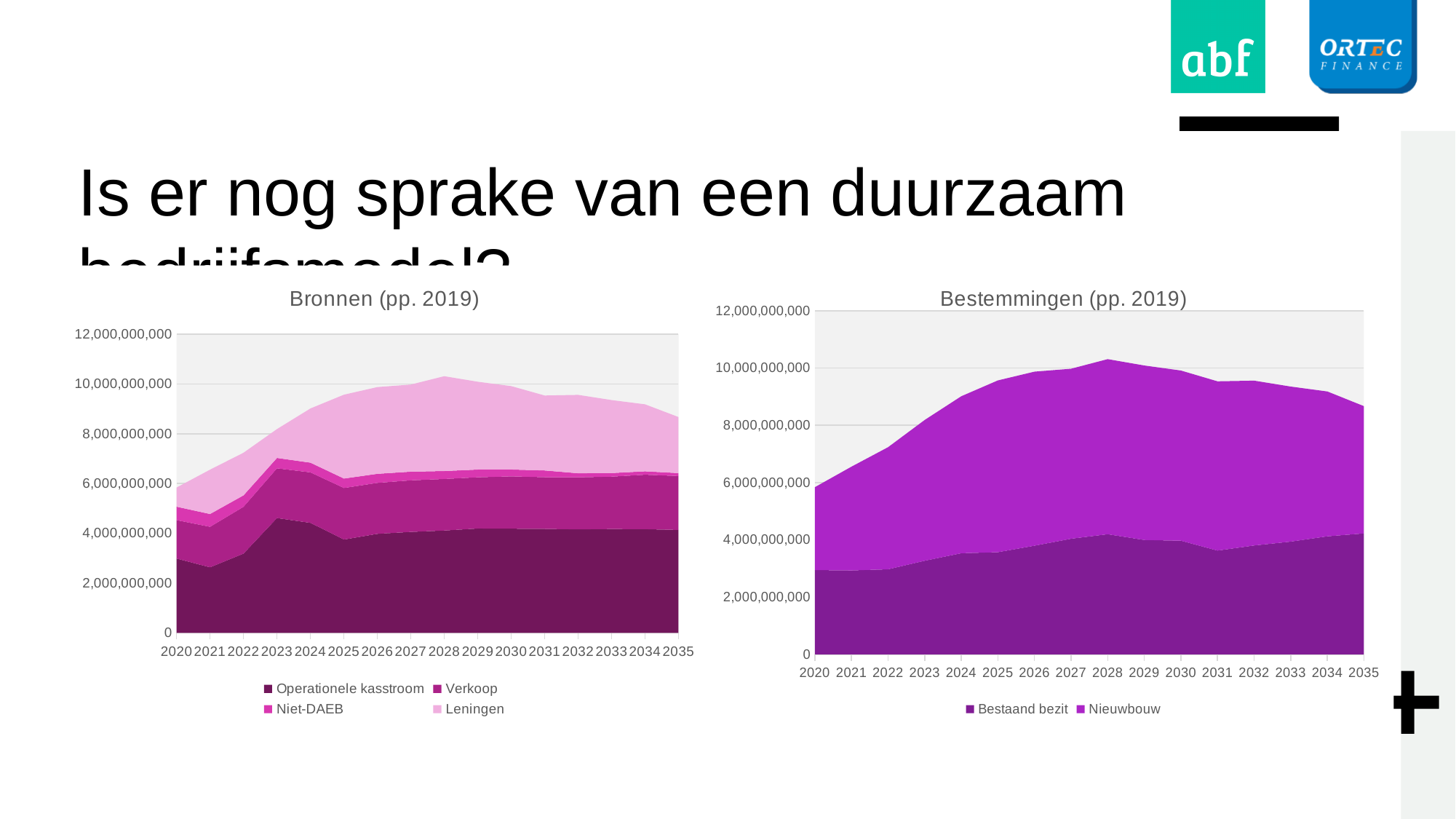

# Is er nog sprake van een duurzaam bedrijfsmodel?

### Chart: Bestemmingen (pp. 2019)

| Category | Bestaand bezit | Nieuwbouw |
|---|---|---|
| 2020 | 2944176268.5538425 | 2895419577.9720173 |
| 2021 | 2932575117.9850903 | 3623033970.9391646 |
| 2022 | 2971588302.613439 | 4263653979.567138 |
| 2023 | 3269501030.275568 | 4915873447.187253 |
| 2024 | 3532819859.55775 | 5481168928.588262 |
| 2025 | 3568724058.4076467 | 5997530551.76981 |
| 2026 | 3795471006.728598 | 6076958939.042856 |
| 2027 | 4037923616.7063203 | 5936821451.4972 |
| 2028 | 4195713225.634796 | 6114052193.082478 |
| 2029 | 3994748971.562299 | 6092423664.129389 |
| 2030 | 3968908655.320279 | 5943152173.182583 |
| 2031 | 3623542445.5092306 | 5910978055.499383 |
| 2032 | 3802792725.4603567 | 5756288371.797214 |
| 2033 | 3937756866.698096 | 5413945761.213223 |
| 2034 | 4122070764.198113 | 5058391617.39021 |
| 2035 | 4223991188.352757 | 4445133582.965934 |

### Chart: Bronnen (pp. 2019)

| Category | Operationele kasstroom | Verkoop | Niet-DAEB | Leningen |
|---|---|---|---|---|
| 2020 | 2985939745.564213 | 1543415581.0847414 | 537847272.1948509 | 772393247.6820537 |
| 2021 | 2634338485.5419607 | 1625021165.997275 | 514283156.05528355 | 1781966281.3297238 |
| 2022 | 3183466926.8923826 | 1878762831.4984763 | 462030807.4283548 | 1710981716.3613634 |
| 2023 | 4612485007.870661 | 1998964834.0242257 | 415886711.6262691 | 1158037923.9416528 |
| 2024 | 4417871300.18837 | 2029874653.1019073 | 388739914.5332262 | 2177502920.3225136 |
| 2025 | 3748327005.163594 | 2072501919.4963036 | 379544454.9272737 | 3365881230.590273 |
| 2026 | 3978026430.697967 | 2047227473.6278555 | 365130712.5770559 | 3482045328.868585 |
| 2027 | 4055535389.85632 | 2072702431.440291 | 348196993.74026084 | 3498310253.166645 |
| 2028 | 4111485034.8863873 | 2071325039.8277876 | 320316070.5935487 | 3806639273.409542 |
| 2029 | 4192247968.1154685 | 2058502100.1269531 | 310136455.9627002 | 3526286111.4865665 |
| 2030 | 4185799191.912385 | 2100201345.6933281 | 276761294.0531062 | 3349298996.84405 |
| 2031 | 4176835478.250906 | 2077773807.6418169 | 269995674.48069066 | 3009915540.635206 |
| 2032 | 4155870120.1710057 | 2092969681.082904 | 162937316.7310304 | 3147303979.272641 |
| 2033 | 4171594326.11608 | 2103784899.5369382 | 146109468.55886722 | 2930213933.6994224 |
| 2034 | 4164150287.6300983 | 2189019405.972564 | 137097190.19502664 | 2690195497.790618 |
| 2035 | 4135909643.2026415 | 2166671007.085874 | 117308806.10487106 | 2249235314.9253125 |